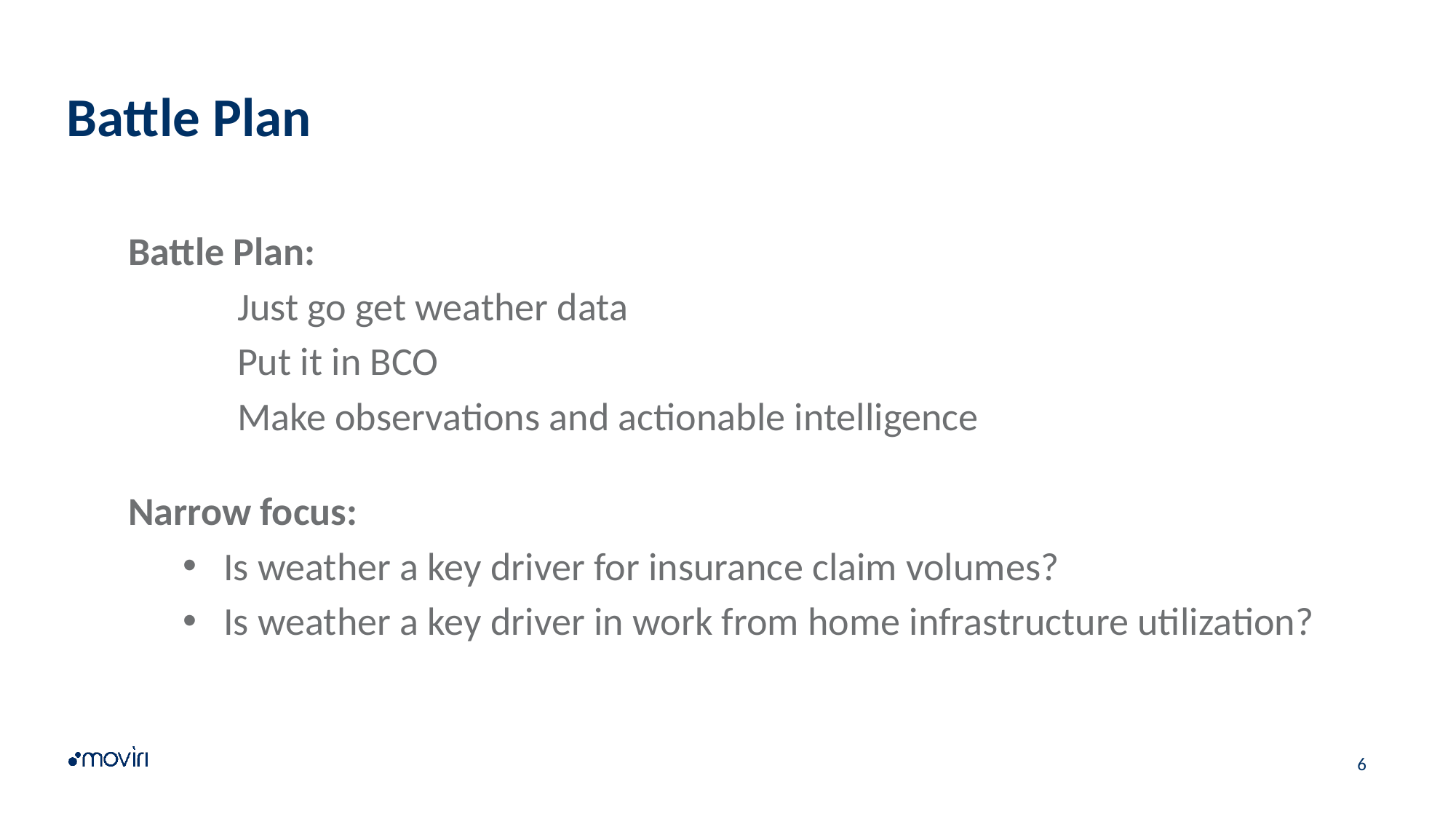

# Battle Plan
Battle Plan:
	Just go get weather data
	Put it in BCO
	Make observations and actionable intelligence

Narrow focus:
Is weather a key driver for insurance claim volumes?
Is weather a key driver in work from home infrastructure utilization?